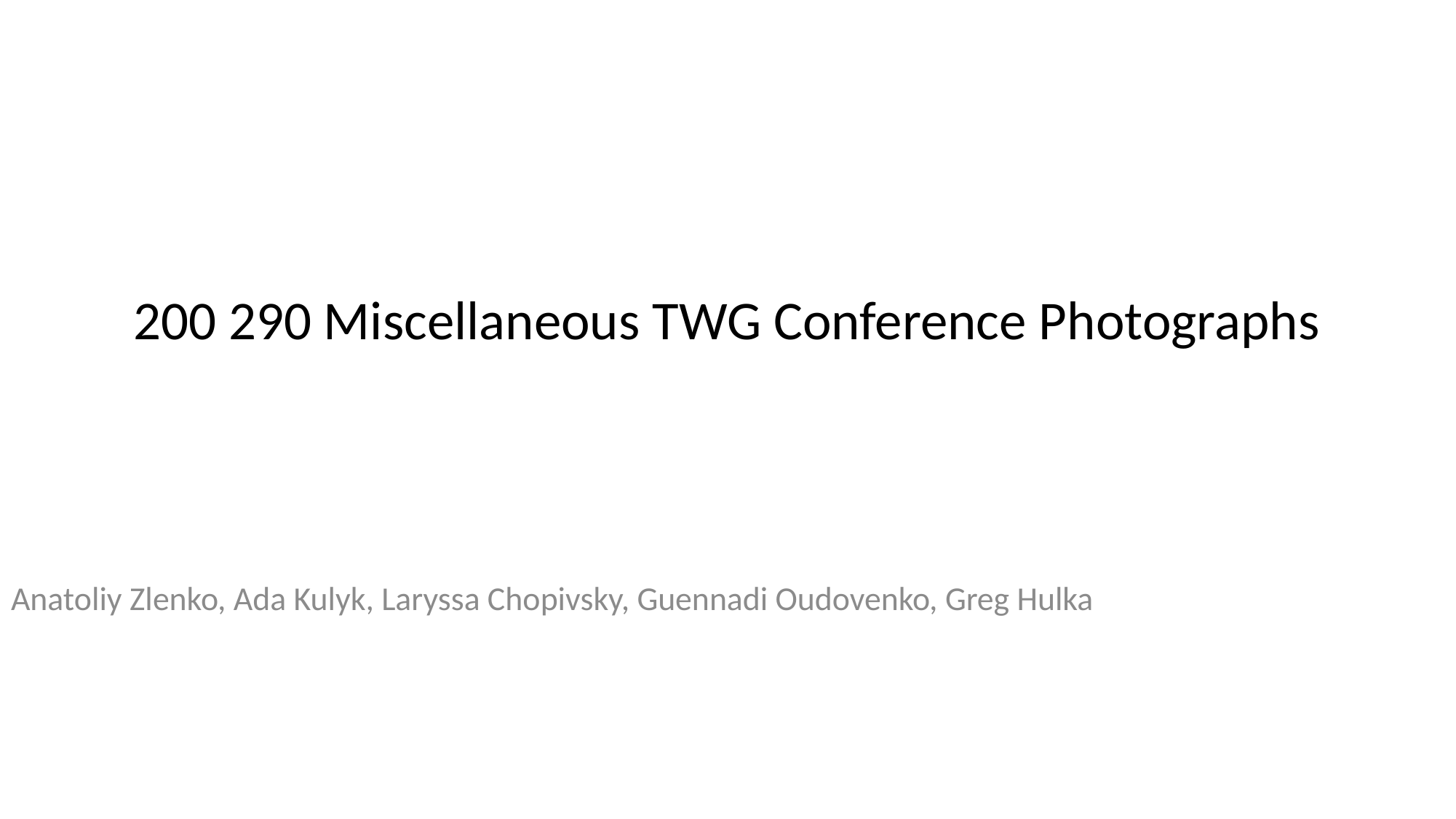

# 200 290 Miscellaneous TWG Conference Photographs
Anatoliy Zlenko, Ada Kulyk, Laryssa Chopivsky, Guennadi Oudovenko, Greg Hulka